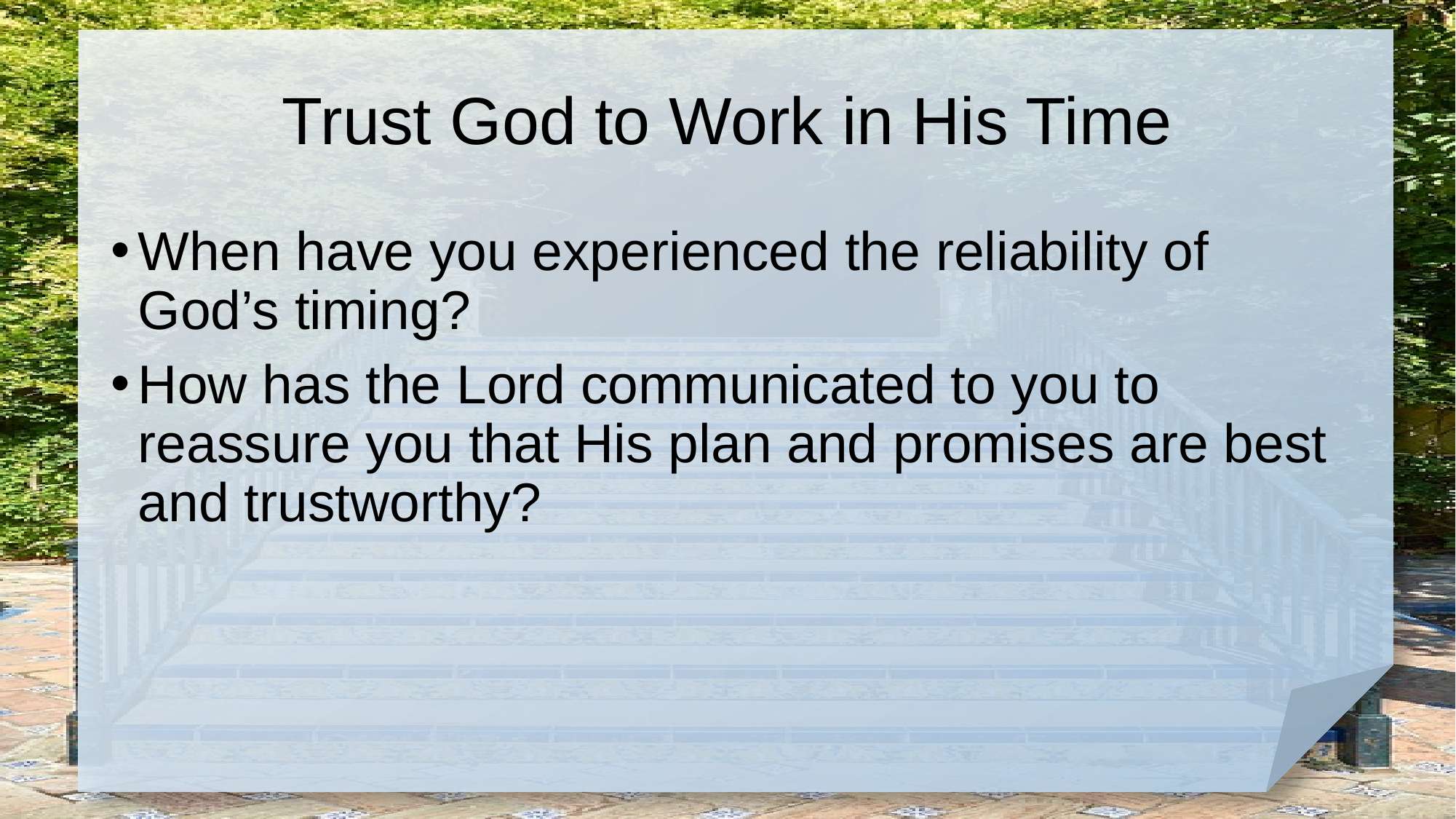

# Trust God to Work in His Time
When have you experienced the reliability of God’s timing?
How has the Lord communicated to you to reassure you that His plan and promises are best and trustworthy?